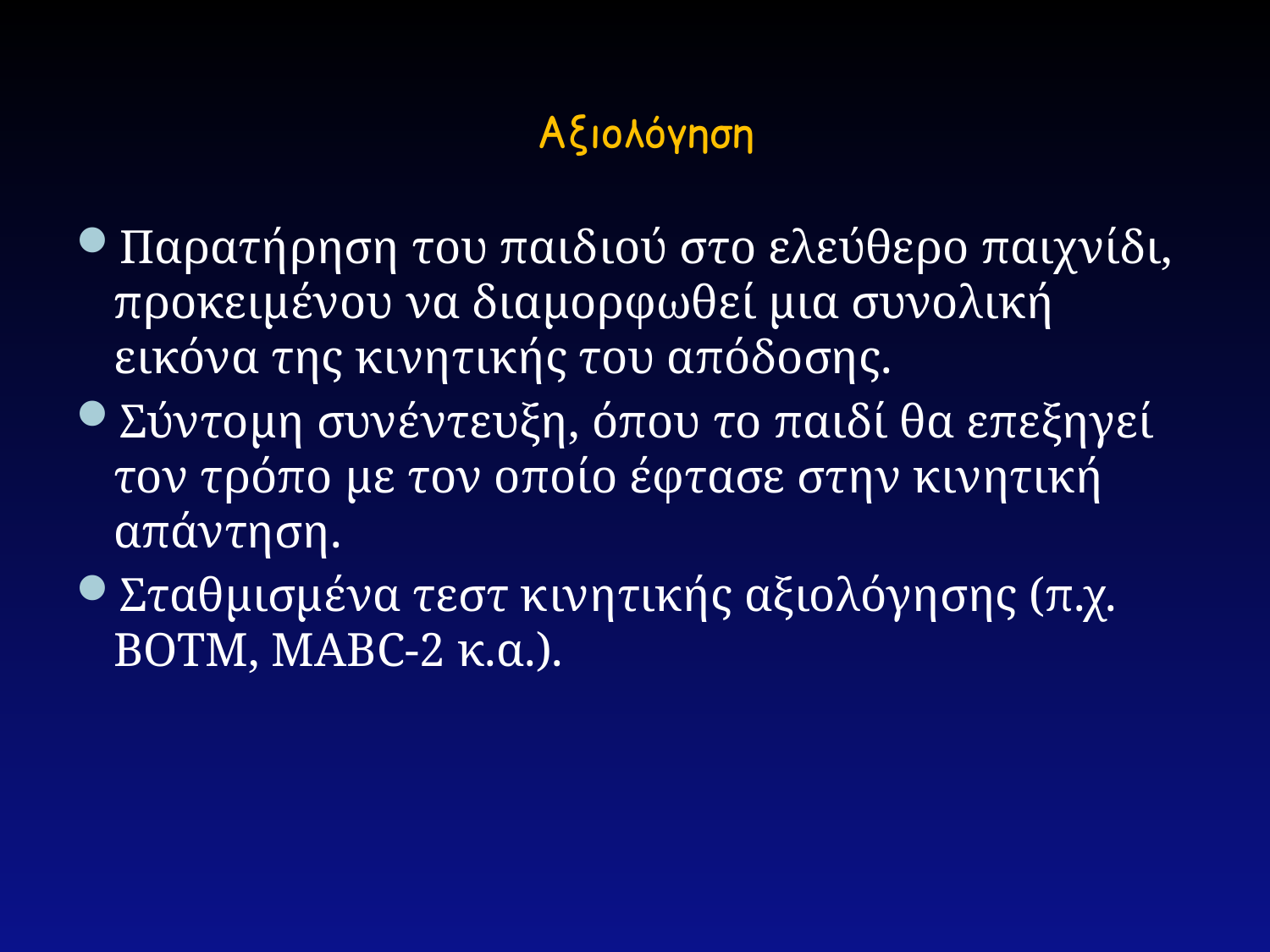

Αξιολόγηση
Παρατήρηση του παιδιού στο ελεύθερο παιχνίδι, προκειμένου να διαμορφωθεί μια συνολική εικόνα της κινητικής του απόδοσης.
Σύντομη συνέντευξη, όπου το παιδί θα επεξηγεί τον τρόπο με τον οποίο έφτασε στην κινητική απάντηση.
Σταθμισμένα τεστ κινητικής αξιολόγησης (π.χ. BOTM, MABC-2 κ.α.).